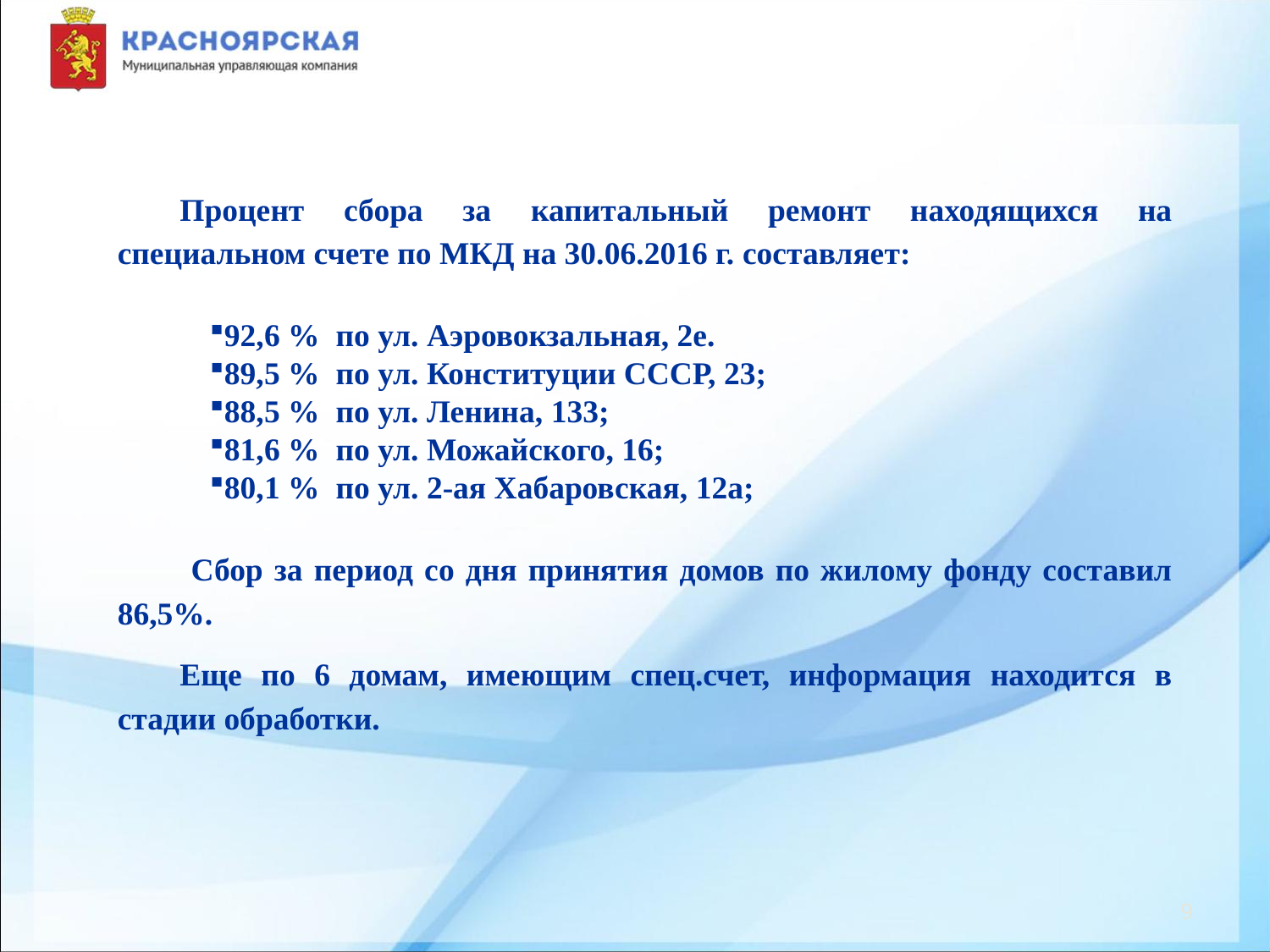

Процент сбора за капитальный ремонт находящихся на специальном счете по МКД на 30.06.2016 г. составляет:

92,6 %  по ул. Аэровокзальная, 2е.
89,5 %  по ул. Конституции СССР, 23;
88,5 %  по ул. Ленина, 133;
81,6 %  по ул. Можайского, 16;
80,1 %  по ул. 2-ая Хабаровская, 12а;

 Сбор за период со дня принятия домов по жилому фонду составил 86,5%.
Еще по 6 домам, имеющим спец.счет, информация находится в стадии обработки.

9